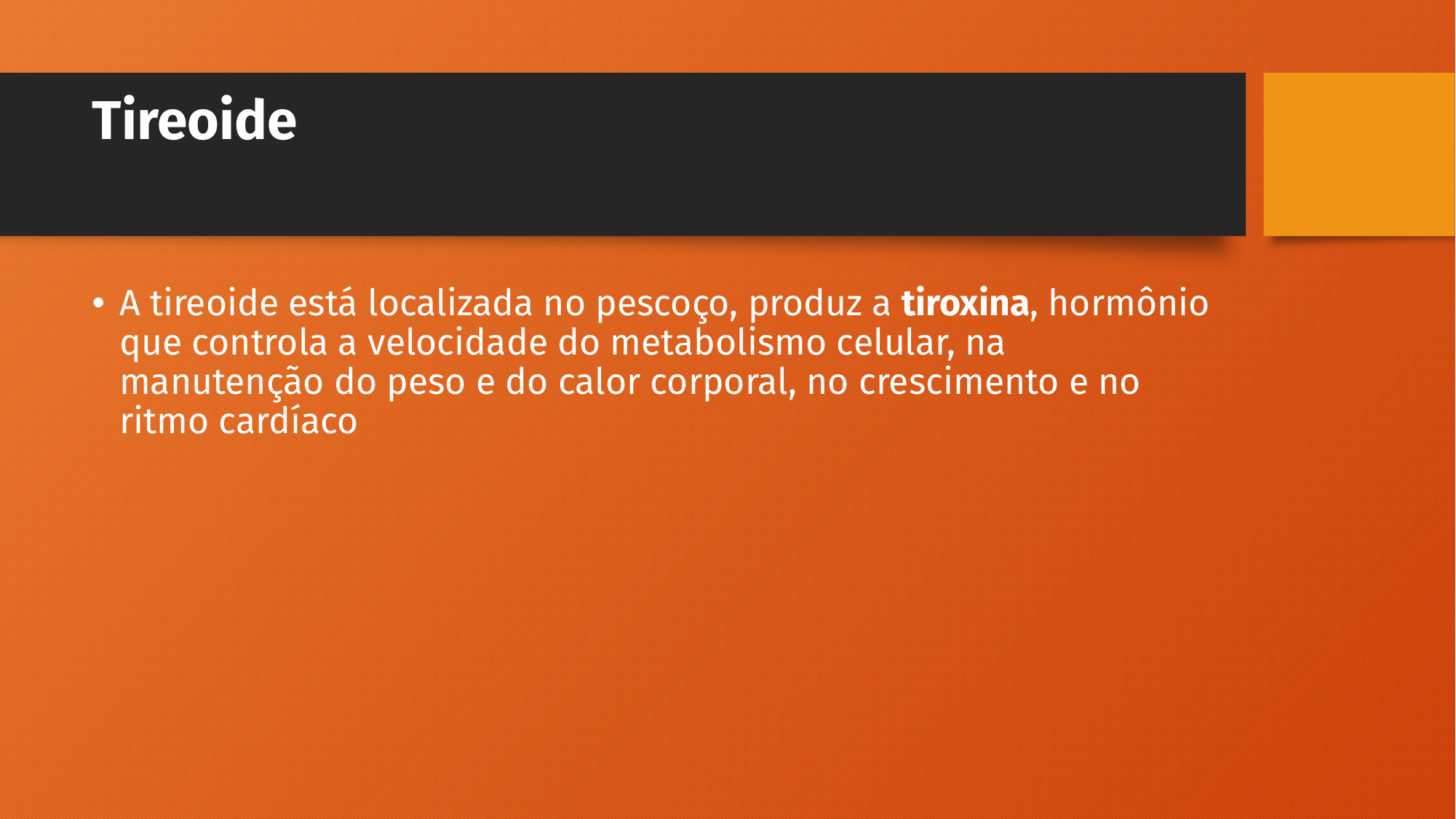

# Tireoide
A tireoide está localizada no pescoço, produz a tiroxina, hormônio que controla a velocidade do metabolismo celular, na manutenção do peso e do calor corporal, no crescimento e no ritmo cardíaco